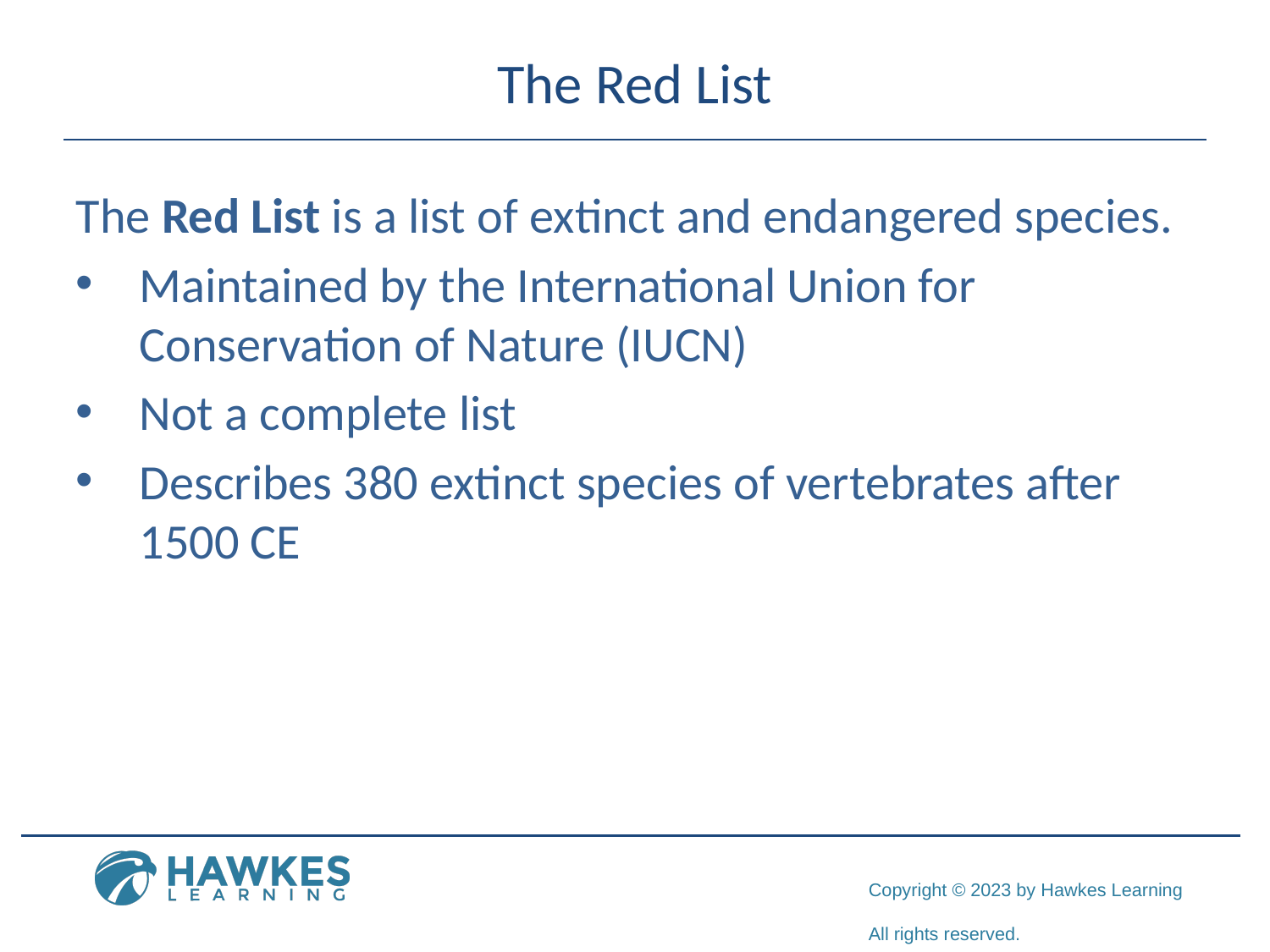

# The Red List
The Red List is a list of extinct and endangered species.
Maintained by the International Union for Conservation of Nature (IUCN)
Not a complete list
Describes 380 extinct species of vertebrates after 1500 CE